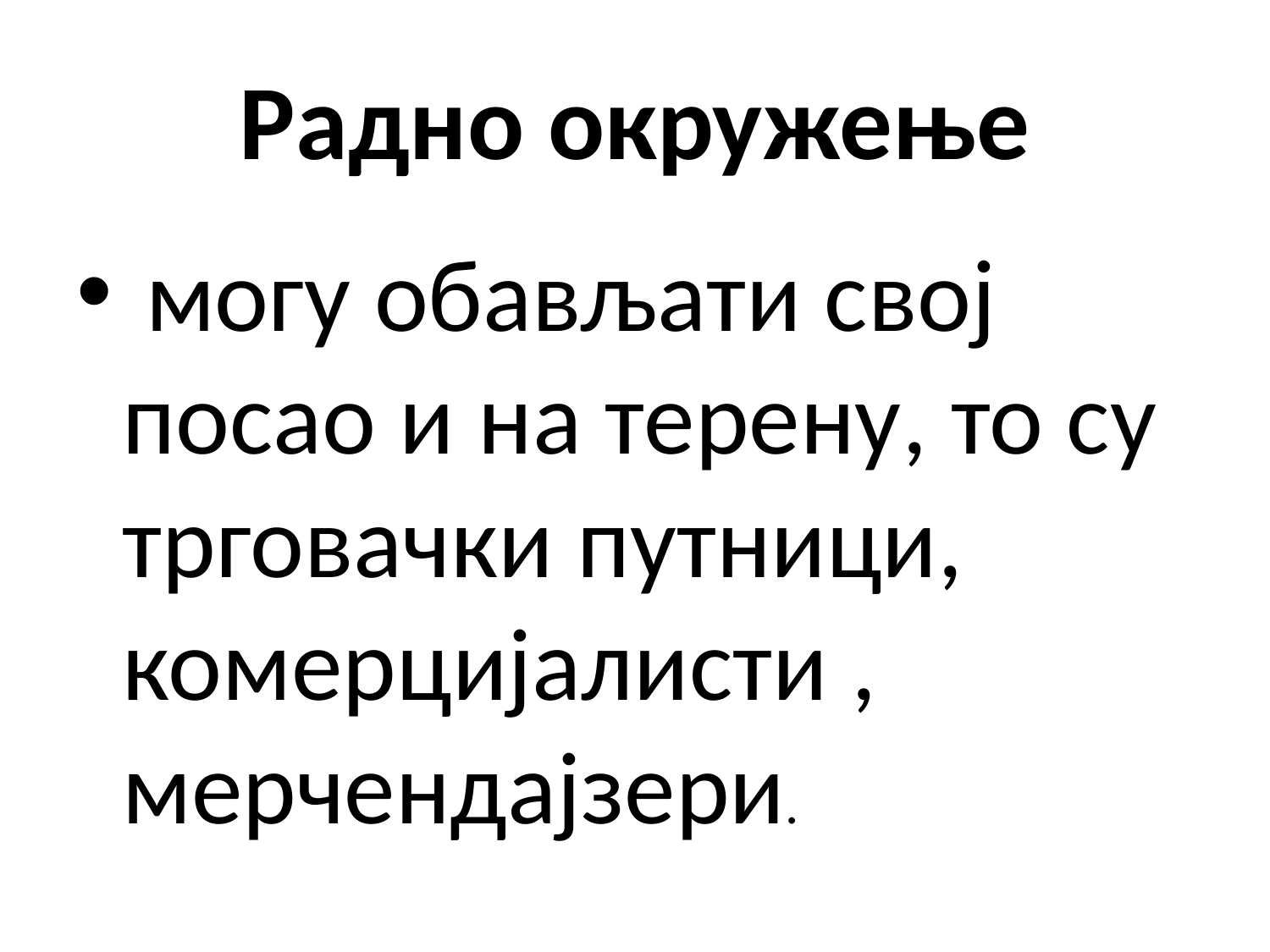

# Радно окружење
 могу обављати свој посао и на терену, то су трговачки путници, комерцијалисти , мерчендајзери.